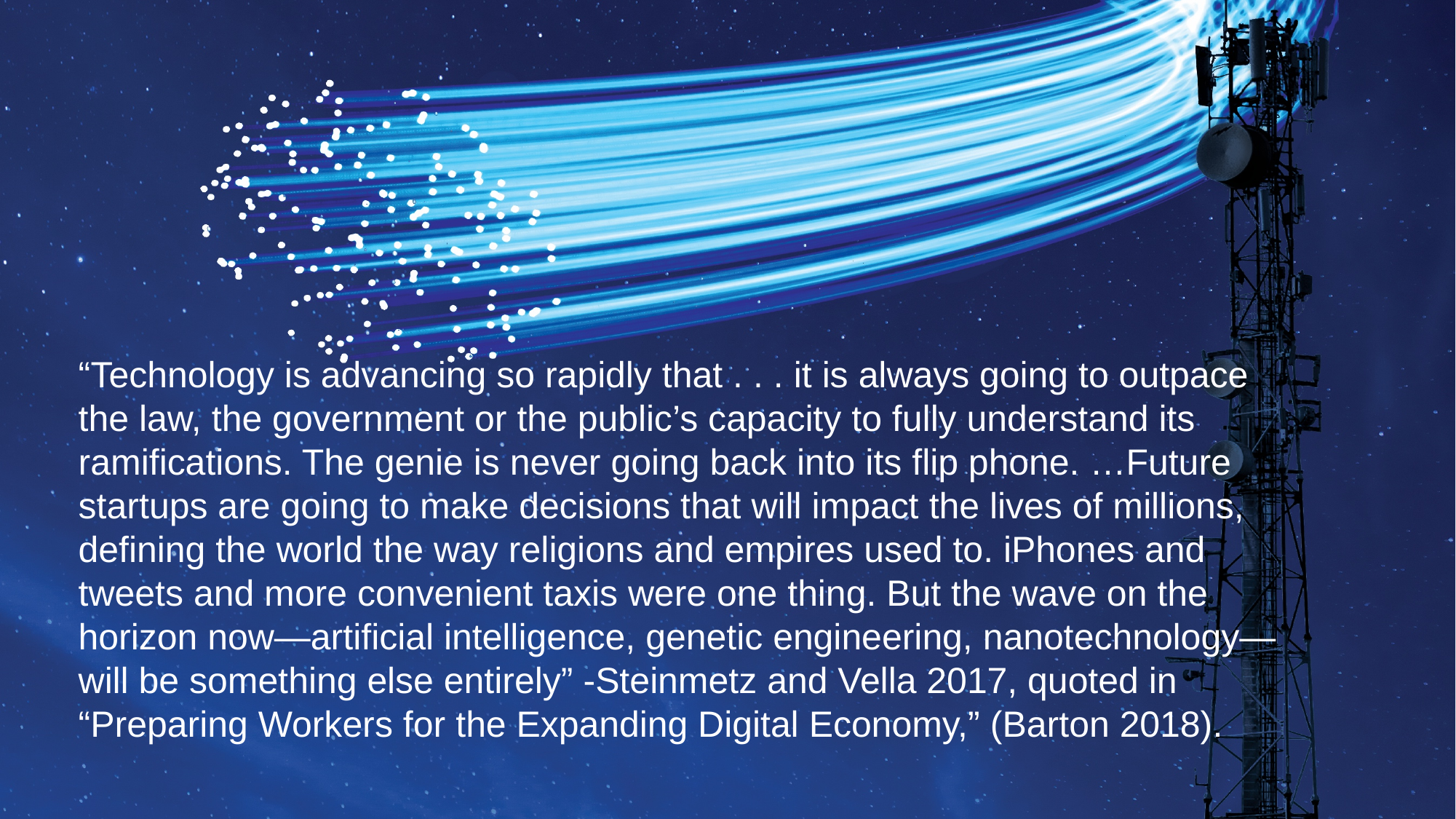

“Technology is advancing so rapidly that . . . it is always going to outpace the law, the government or the public’s capacity to fully understand its ramifications. The genie is never going back into its flip phone. …Future startups are going to make decisions that will impact the lives of millions, defining the world the way religions and empires used to. iPhones and tweets and more convenient taxis were one thing. But the wave on the horizon now—artificial intelligence, genetic engineering, nanotechnology—will be something else entirely” -Steinmetz and Vella 2017, quoted in “Preparing Workers for the Expanding Digital Economy,” (Barton 2018).